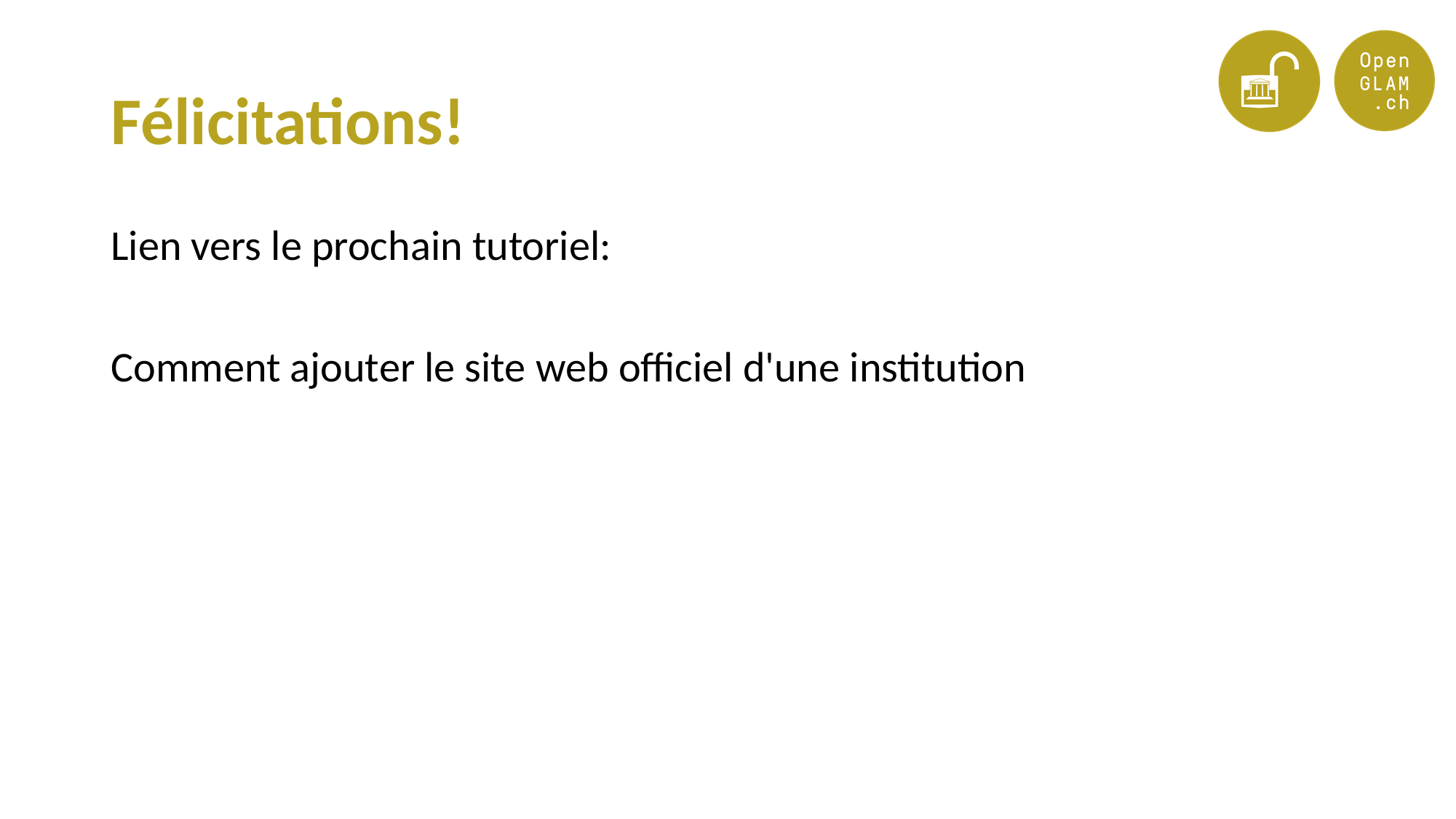

# Félicitations!
Lien vers le prochain tutoriel:

Comment ajouter le site web officiel d'une institution